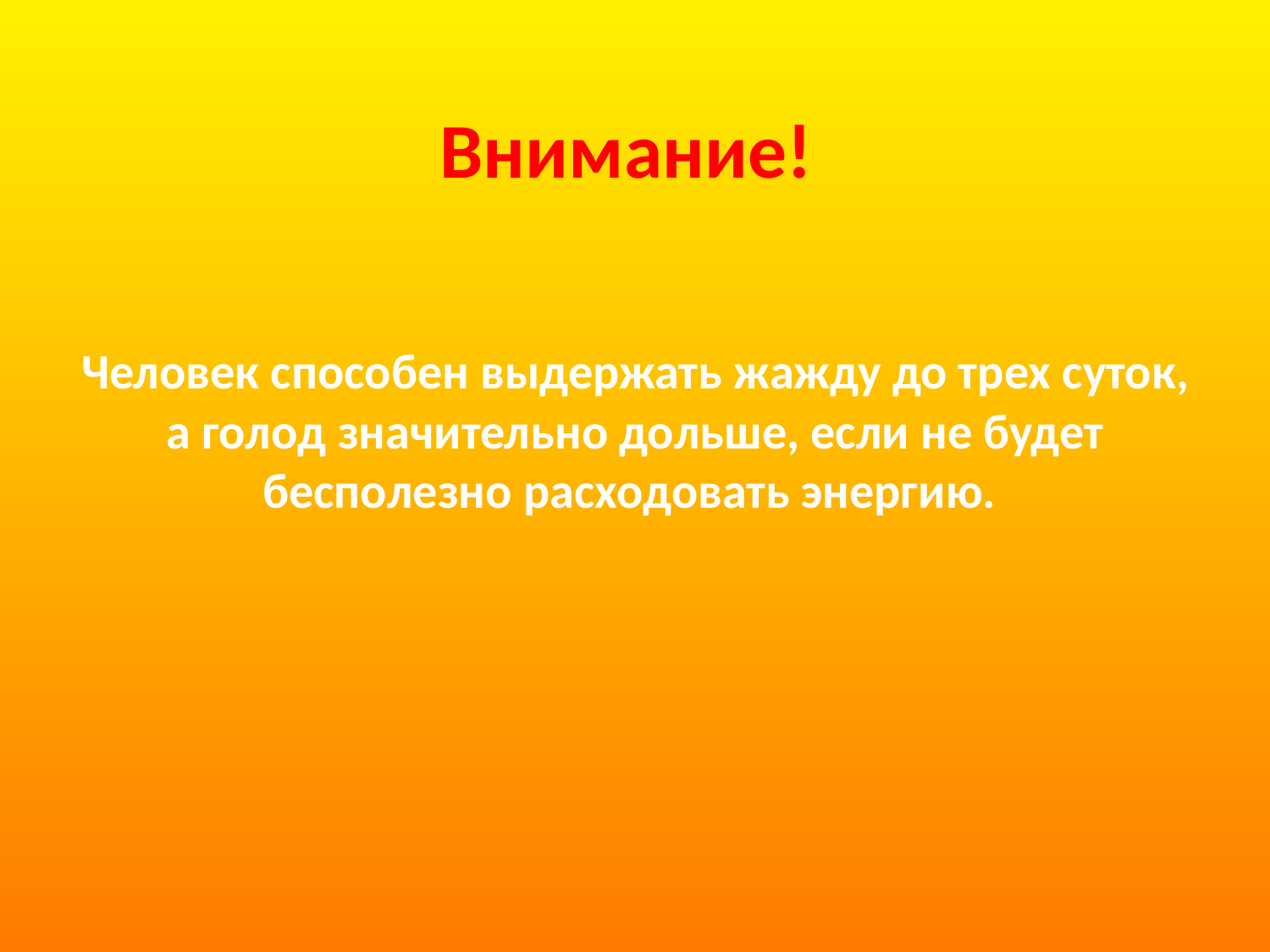

# Внимание!
Человек способен выдержать жажду до трех суток, а голод значительно дольше, если не будет бесполезно расходовать энергию.